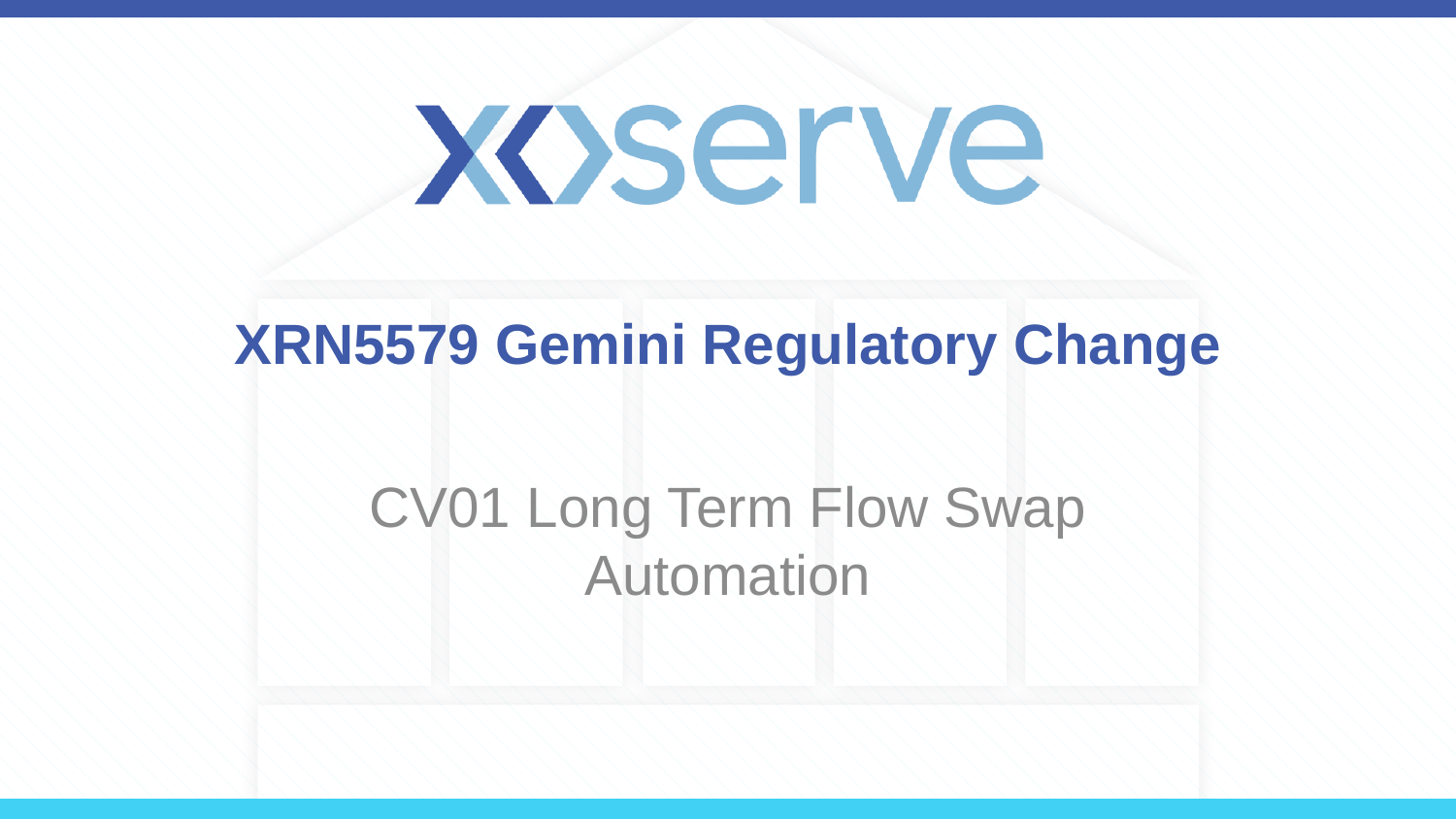

# XRN5579 Gemini Regulatory Change
CV01 Long Term Flow Swap Automation